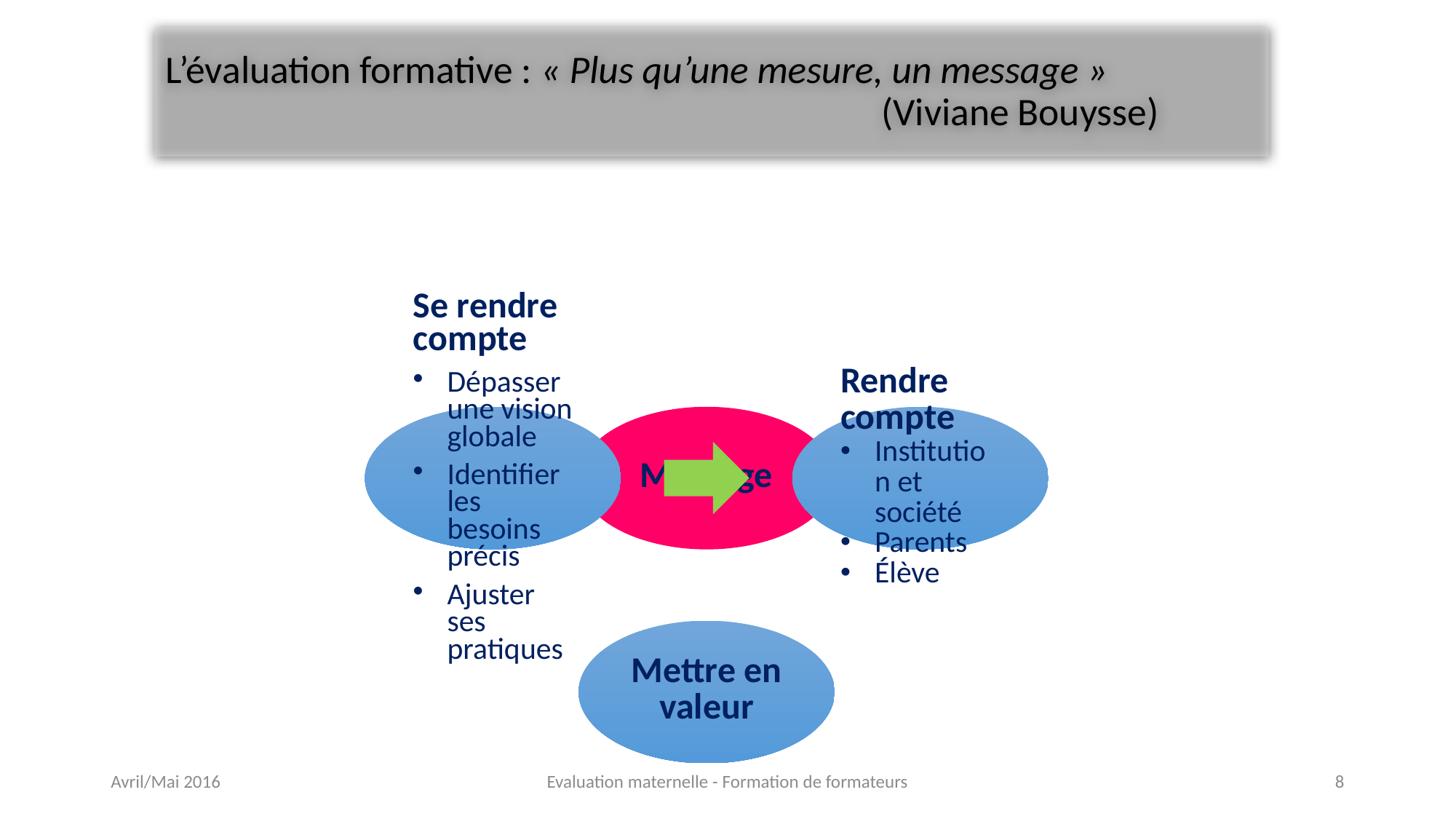

# L’évaluation formative : « Plus qu’une mesure, un message » (Viviane Bouysse)
Message
Rendre compte
Mettre en valeur
Se rendre compte
Institution et société
Parents
Élève
Dépasser une vision globale
Identifier les besoins précis
Ajuster ses pratiques
Avril/Mai 2016
Evaluation maternelle - Formation de formateurs
8